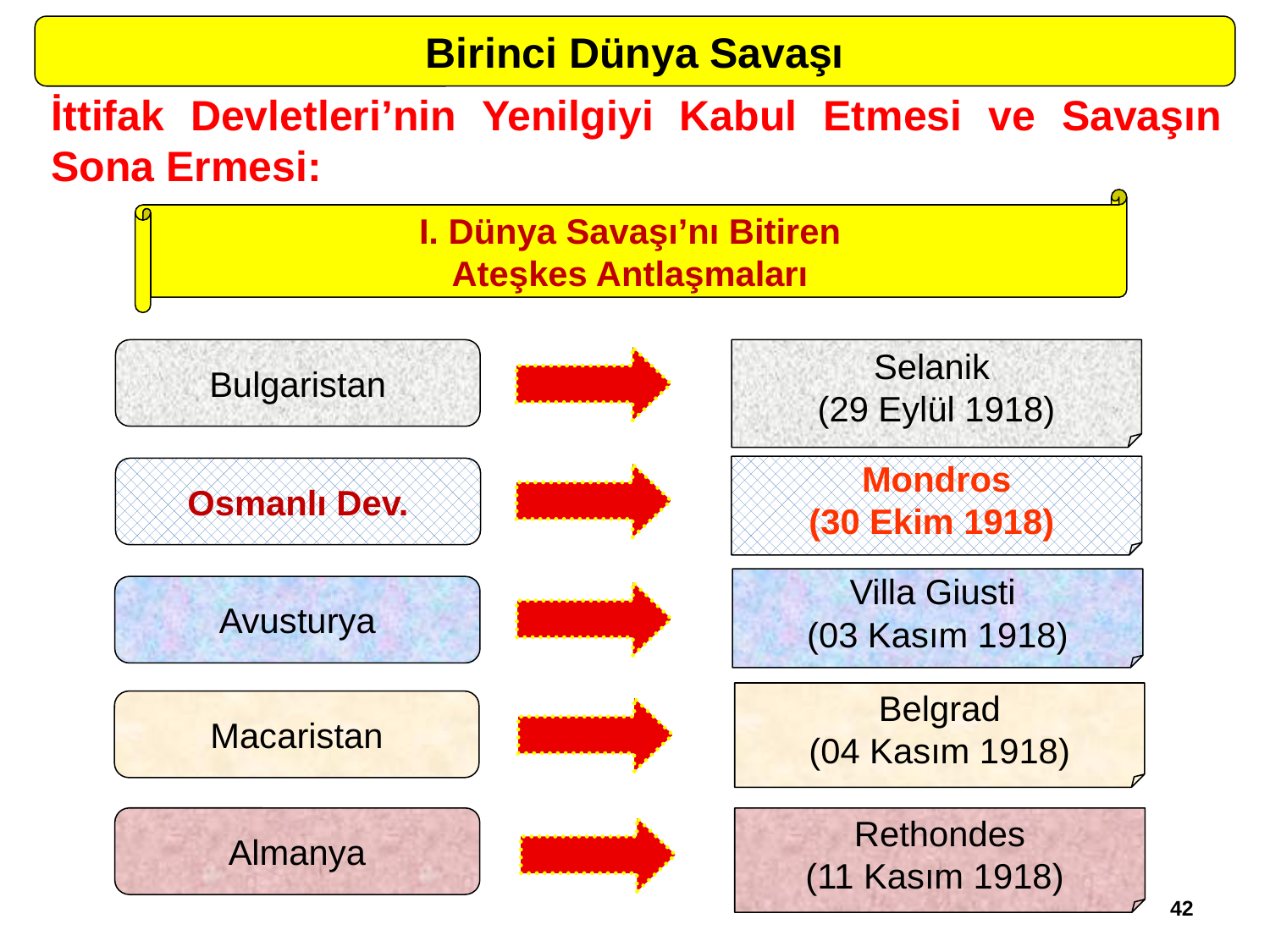

Birinci Dünya Savaşı
İttifak Devletleri’nin Yenilgiyi Kabul Etmesi ve Savaşın Sona Ermesi:
I. Dünya Savaşı’nı Bitiren
Ateşkes Antlaşmaları

Bulgaristan
Selanik
(29 Eylül 1918)

Mondros
(30 Ekim 1918)
Osmanlı Dev.

Villa Giusti
(03 Kasım 1918)
Avusturya

Belgrad
(04 Kasım 1918)
Macaristan
Almanya
Rethondes
(11 Kasım 1918)

42